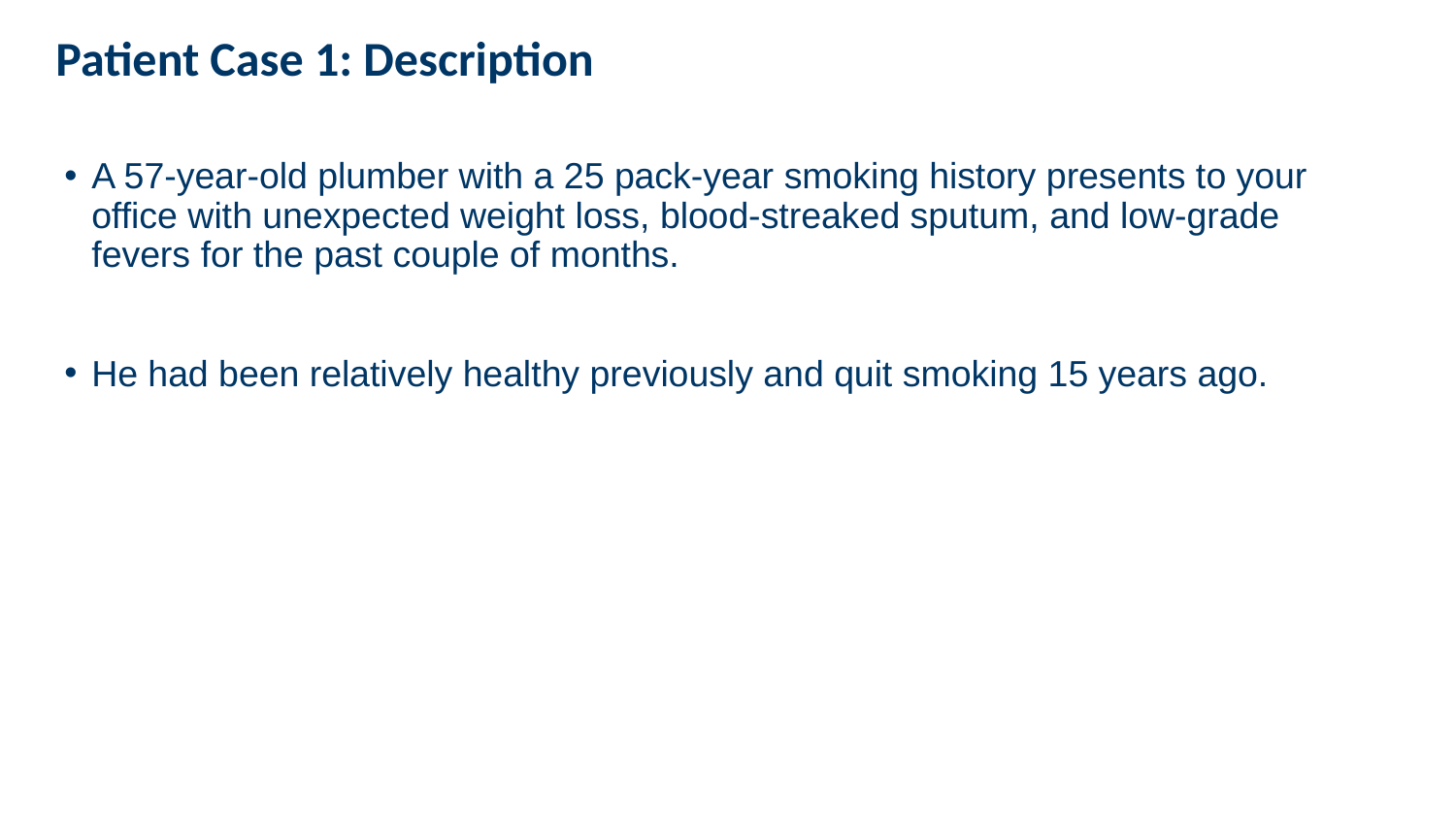

Patient Case 1: Description
A 57-year-old plumber with a 25 pack-year smoking history presents to your office with unexpected weight loss, blood-streaked sputum, and low-grade fevers for the past couple of months.

He had been relatively healthy previously and quit smoking 15 years ago.